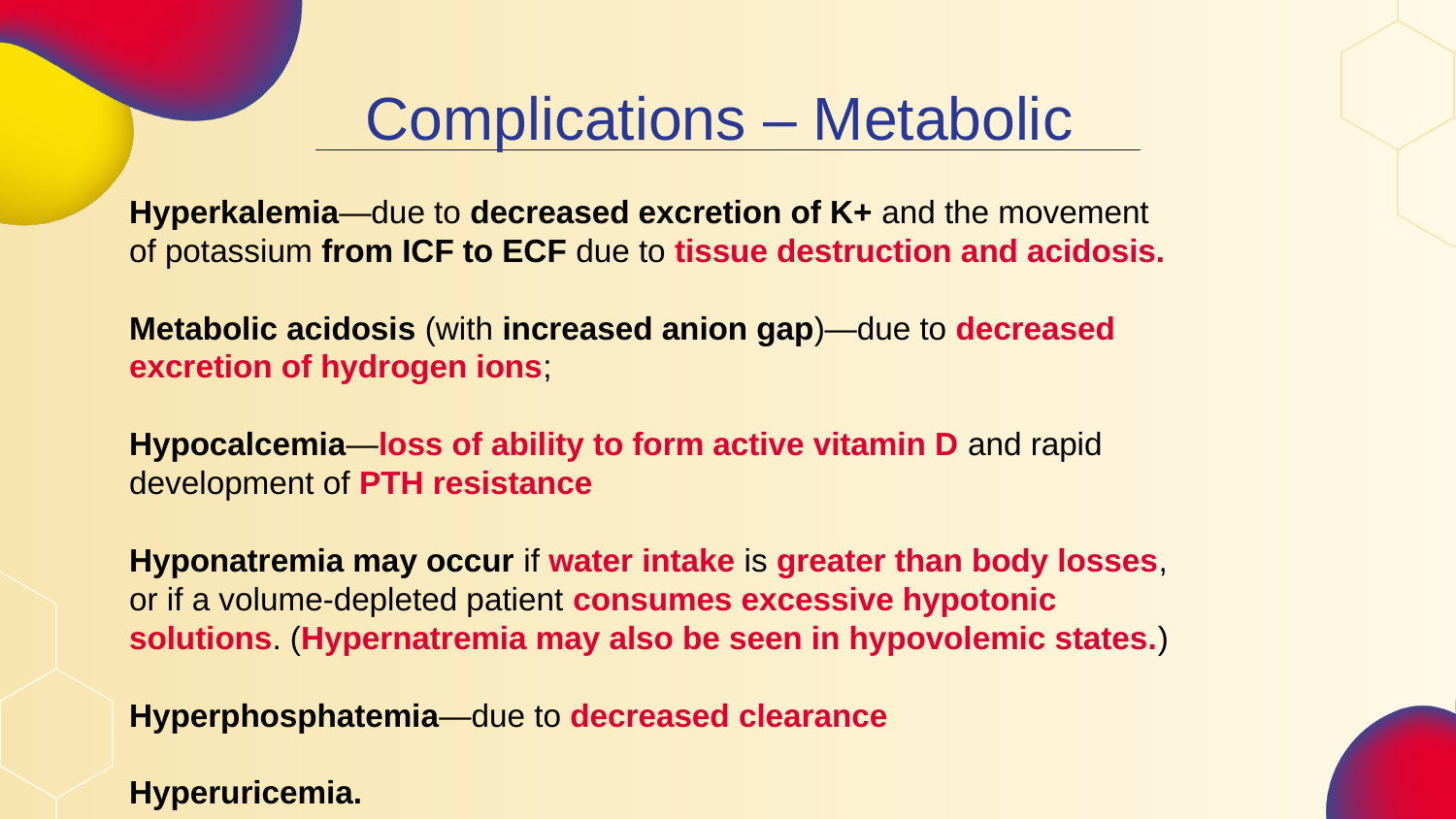

# Complications – Metabolic
Hyperkalemia—due to decreased excretion of K+ and the movement
of potassium from ICF to ECF due to tissue destruction and acidosis.

Metabolic acidosis (with increased anion gap)—due to decreased
excretion of hydrogen ions;

Hypocalcemia—loss of ability to form active vitamin D and rapid
development of PTH resistance

Hyponatremia may occur if water intake is greater than body losses,
or if a volume-depleted patient consumes excessive hypotonic
solutions. (Hypernatremia may also be seen in hypovolemic states.)

Hyperphosphatemia—due to decreased clearance

Hyperuricemia.